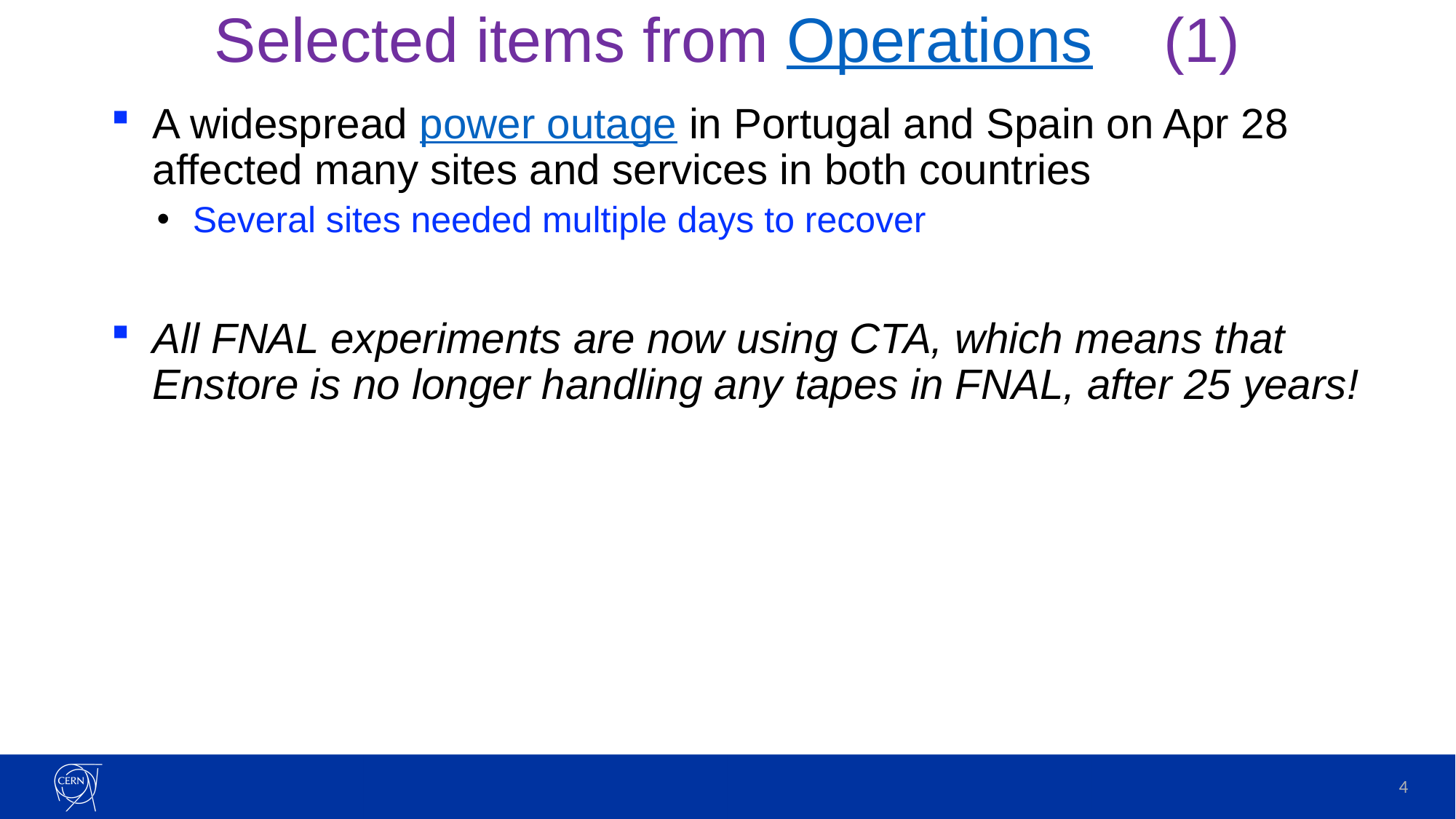

# Selected items from Operations    (1)
A widespread power outage in Portugal and Spain on Apr 28 affected many sites and services in both countries
Several sites needed multiple days to recover

All FNAL experiments are now using CTA, which means that Enstore is no longer handling any tapes in FNAL, after 25 years!

4